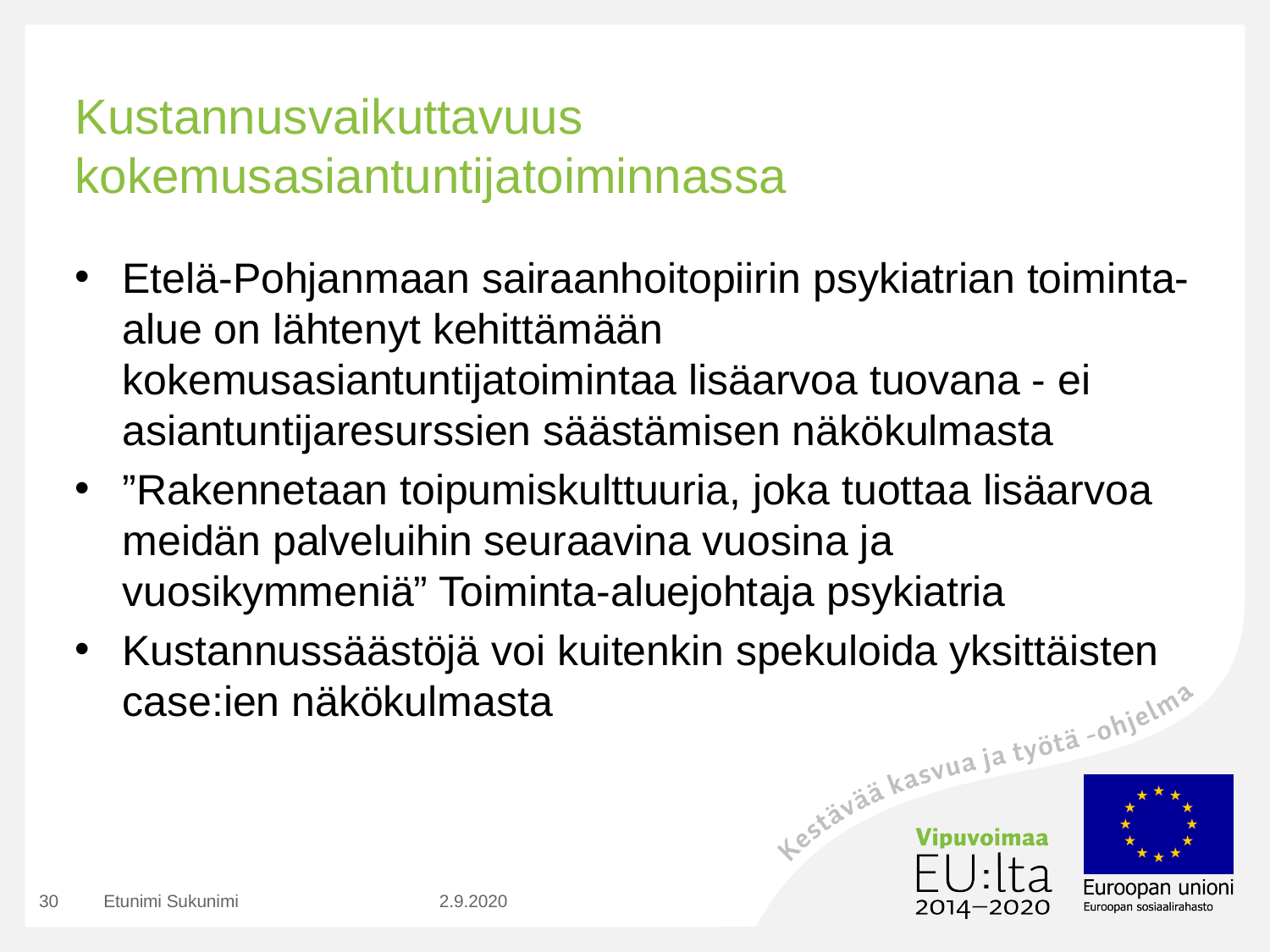

# Kustannusvaikuttavuus kokemusasiantuntijatoiminnassa
Etelä-Pohjanmaan sairaanhoitopiirin psykiatrian toiminta-alue on lähtenyt kehittämään kokemusasiantuntijatoimintaa lisäarvoa tuovana - ei asiantuntijaresurssien säästämisen näkökulmasta
”Rakennetaan toipumiskulttuuria, joka tuottaa lisäarvoa meidän palveluihin seuraavina vuosina ja vuosikymmeniä” Toiminta-aluejohtaja psykiatria
Kustannussäästöjä voi kuitenkin spekuloida yksittäisten case:ien näkökulmasta
30
Etunimi Sukunimi
2.9.2020